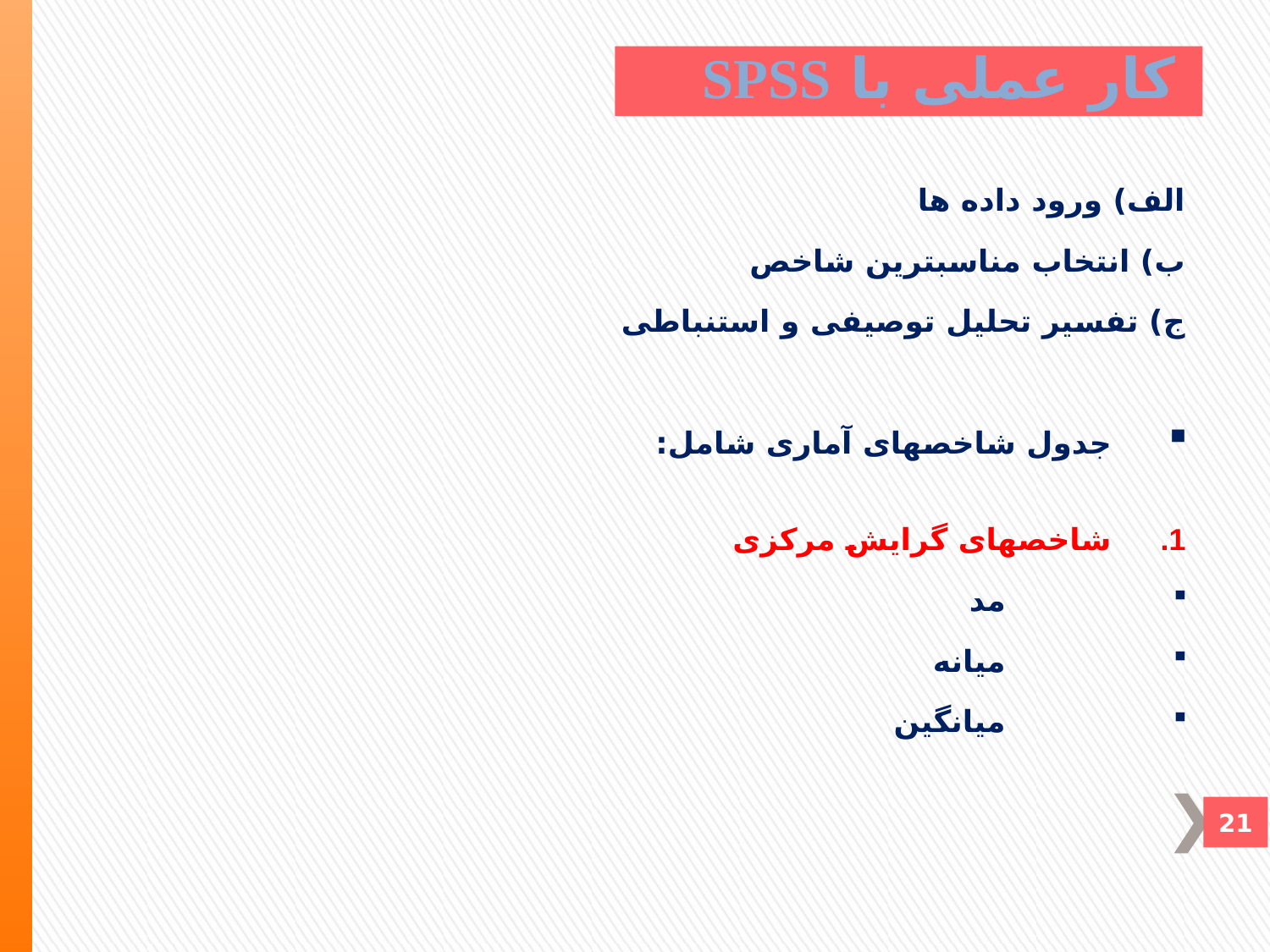

# کار عملی با SPSS
الف) ورود داده ها
ب) انتخاب مناسبترين شاخص
ج) تفسير تحليل توصيفی و استنباطی

جدول شاخصهای آماری شامل:

شاخصهای گرايش مرکزی
          مد
          ميانه
          ميانگين

21
21